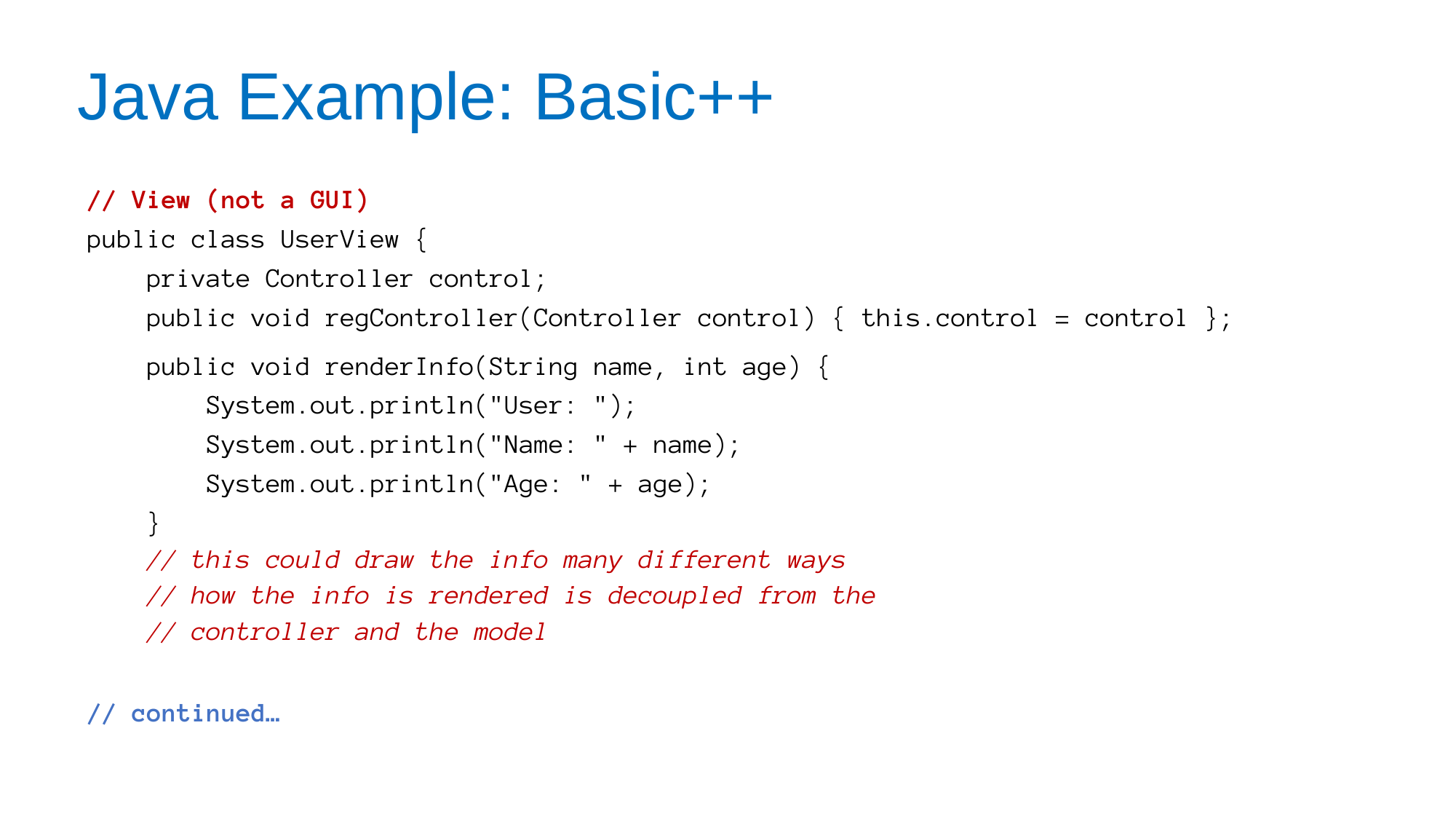

# Java Example: Basic++
// View (not a GUI)
public class UserView {
    private Controller control;
    public void regController(Controller control) { this.control = control };
    public void renderInfo(String name, int age) {
        System.out.println("User: ");
        System.out.println("Name: " + name);
        System.out.println("Age: " + age);
    }
    // this could draw the info many different ways
    // how the info is rendered is decoupled from the
    // controller and the model

// continued…